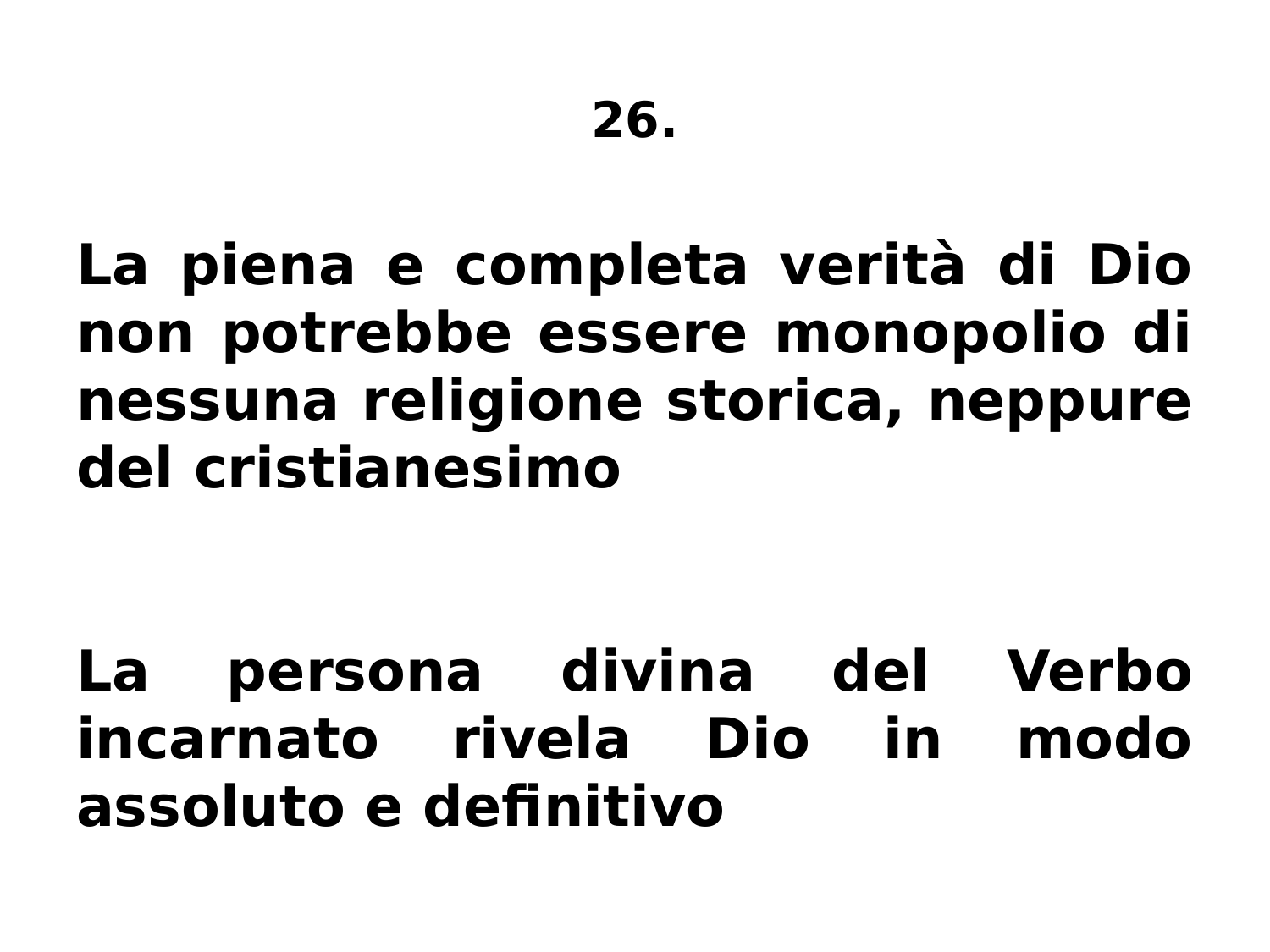

# 26.
La piena e completa verità di Dio non potrebbe essere monopolio di nessuna religione storica, neppure del cristianesimo

La persona divina del Verbo incarnato rivela Dio in modo assoluto e definitivo